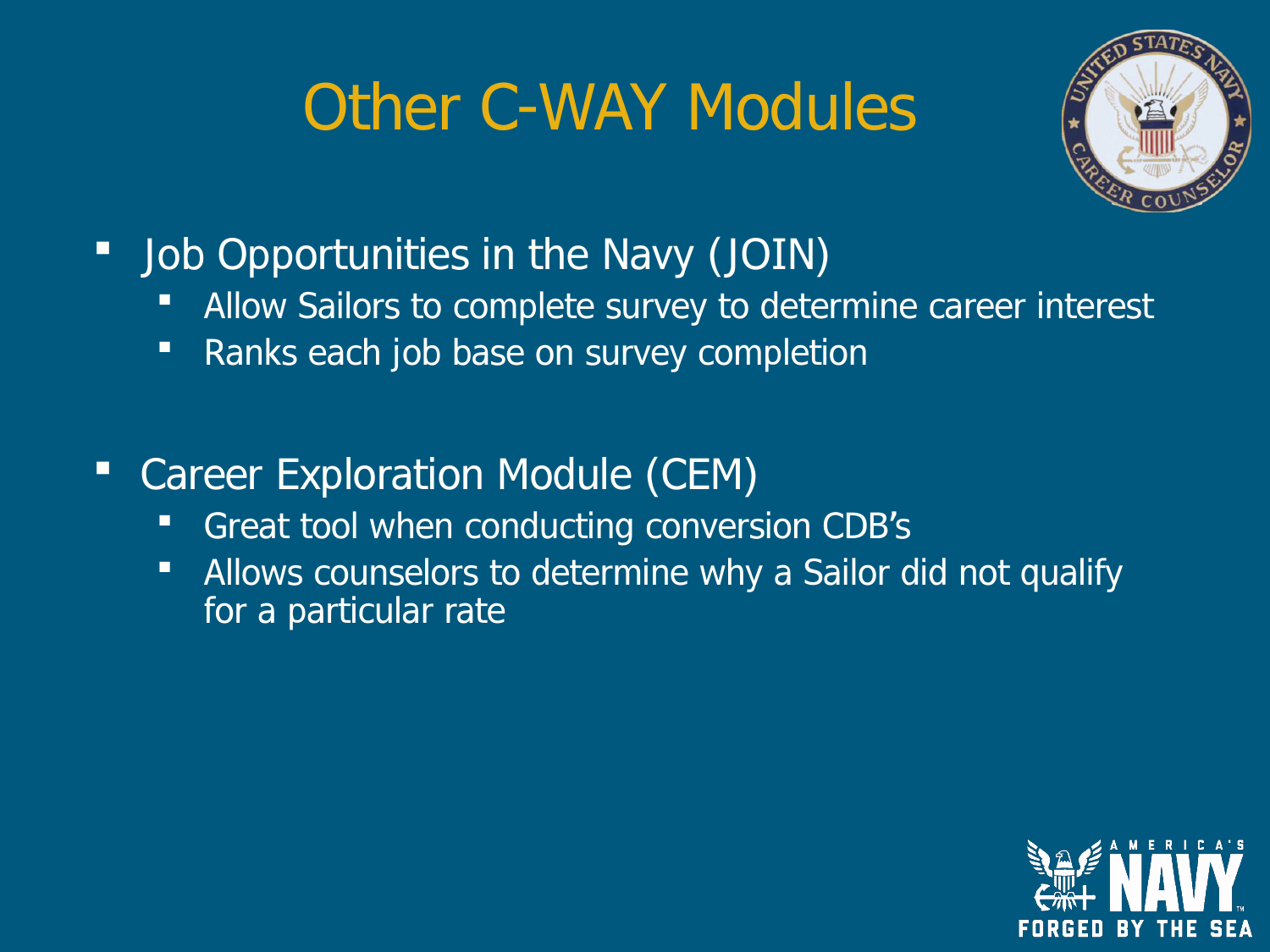

# Other C-WAY Modules
Job Opportunities in the Navy (JOIN)
Allow Sailors to complete survey to determine career interest
Ranks each job base on survey completion

Career Exploration Module (CEM)
Great tool when conducting conversion CDB’s
Allows counselors to determine why a Sailor did not qualify for a particular rate